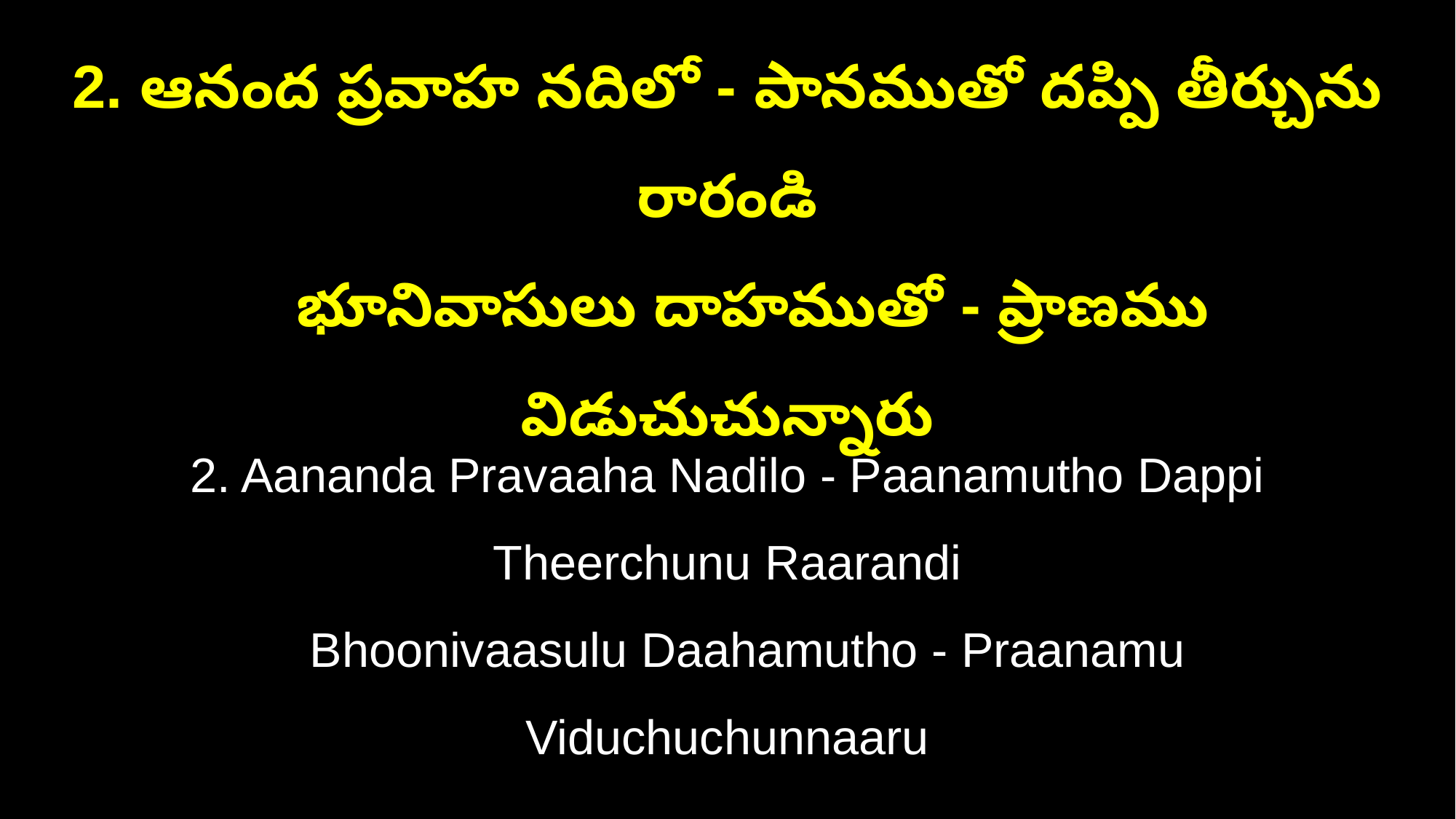

2. ఆనంద ప్రవాహ నదిలో - పానముతో దప్పి తీర్చును రారండి
   భూనివాసులు దాహముతో - ప్రాణము విడుచుచున్నారు
2. Aananda Pravaaha Nadilo - Paanamutho Dappi Theerchunu Raarandi
   Bhoonivaasulu Daahamutho - Praanamu Viduchuchunnaaru